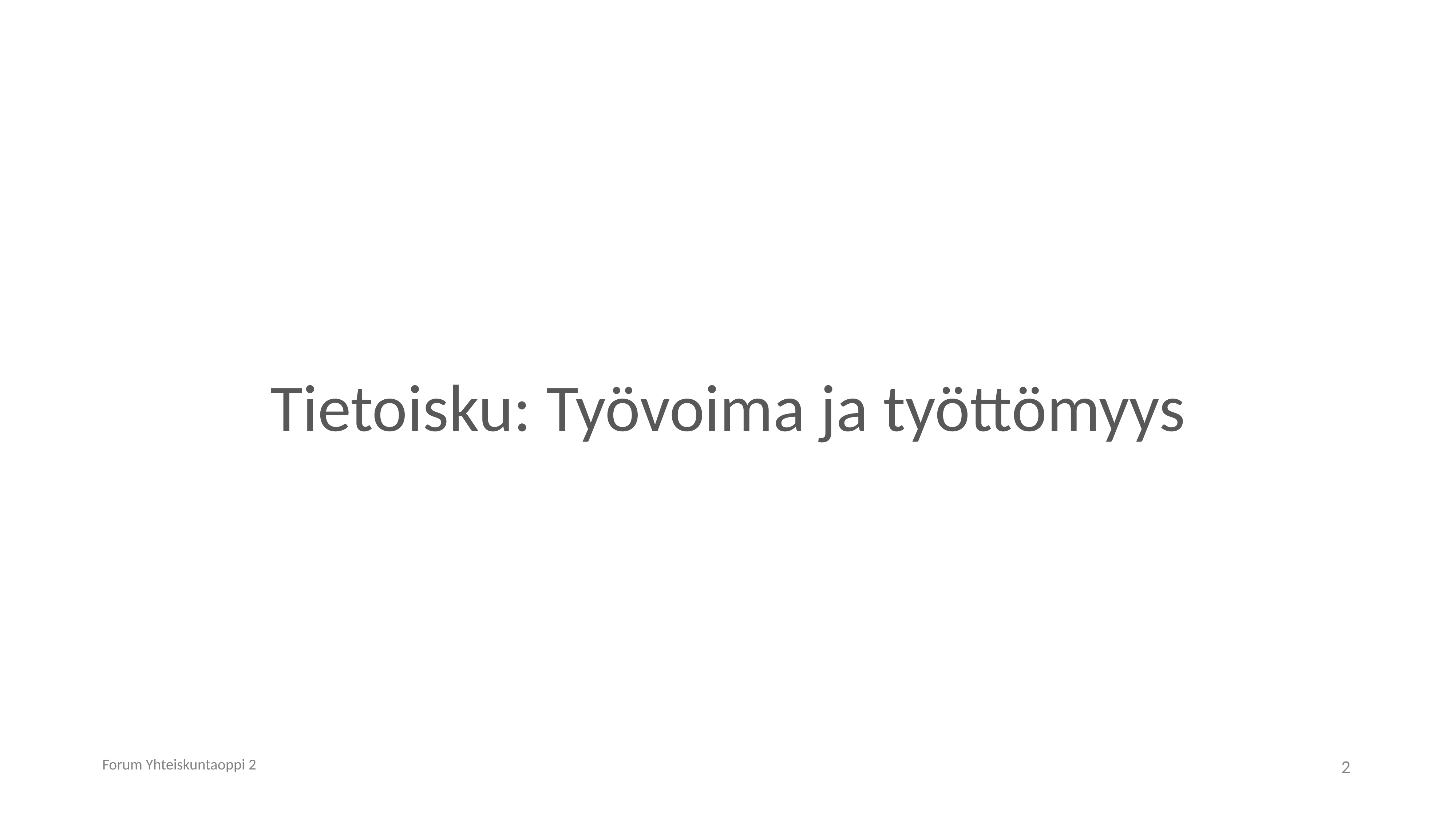

# Tietoisku: Työvoima ja työttömyys
Forum Yhteiskuntaoppi 2
2